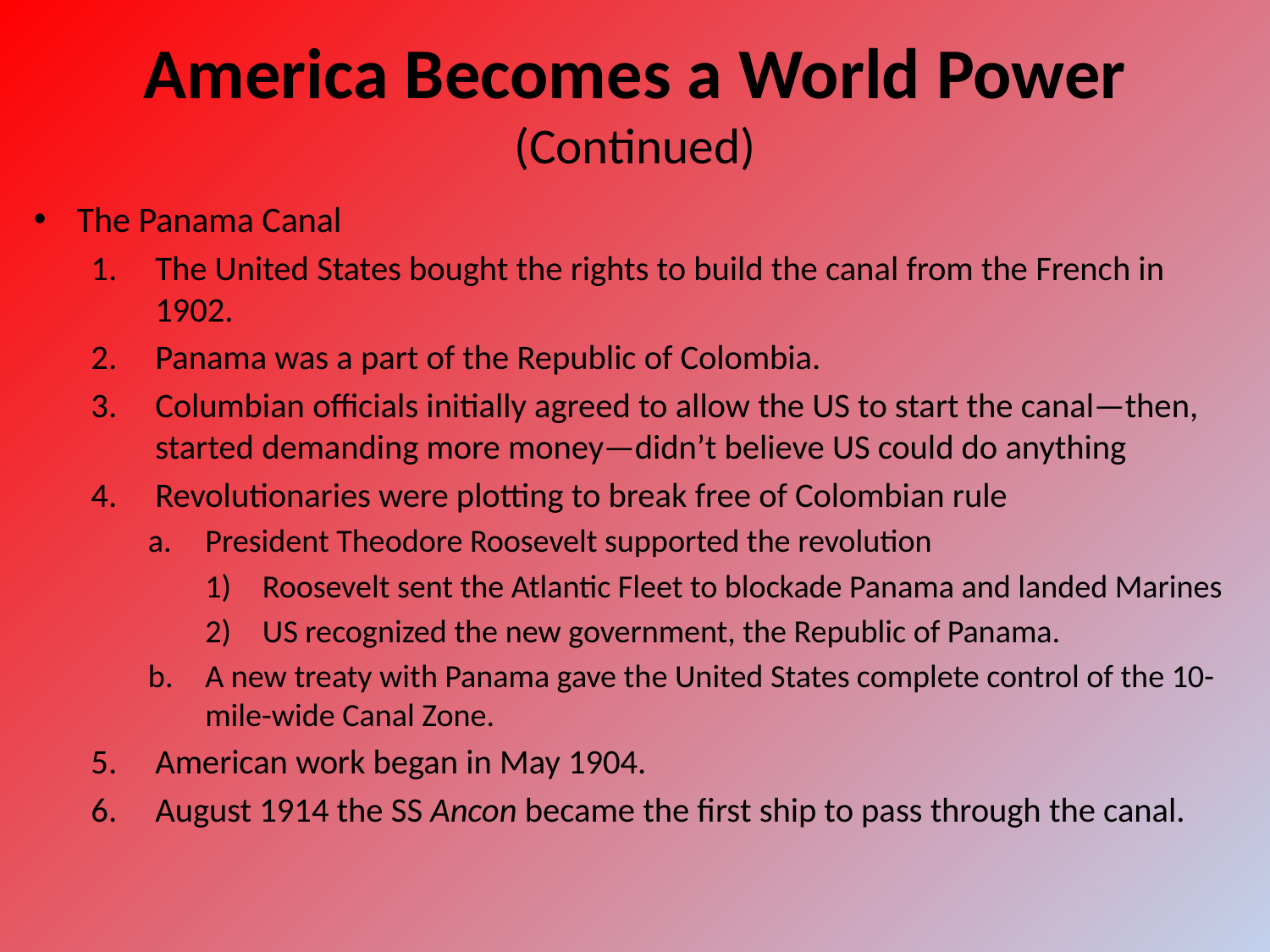

# America Becomes a World Power (Continued)
The Panama Canal
The United States bought the rights to build the canal from the French in 1902.
Panama was a part of the Republic of Colombia.
Columbian officials initially agreed to allow the US to start the canal—then, started demanding more money—didn’t believe US could do anything
Revolutionaries were plotting to break free of Colombian rule
President Theodore Roosevelt supported the revolution
Roosevelt sent the Atlantic Fleet to blockade Panama and landed Marines
US recognized the new government, the Republic of Panama.
A new treaty with Panama gave the United States complete control of the 10-mile-wide Canal Zone.
American work began in May 1904.
August 1914 the SS Ancon became the first ship to pass through the canal.